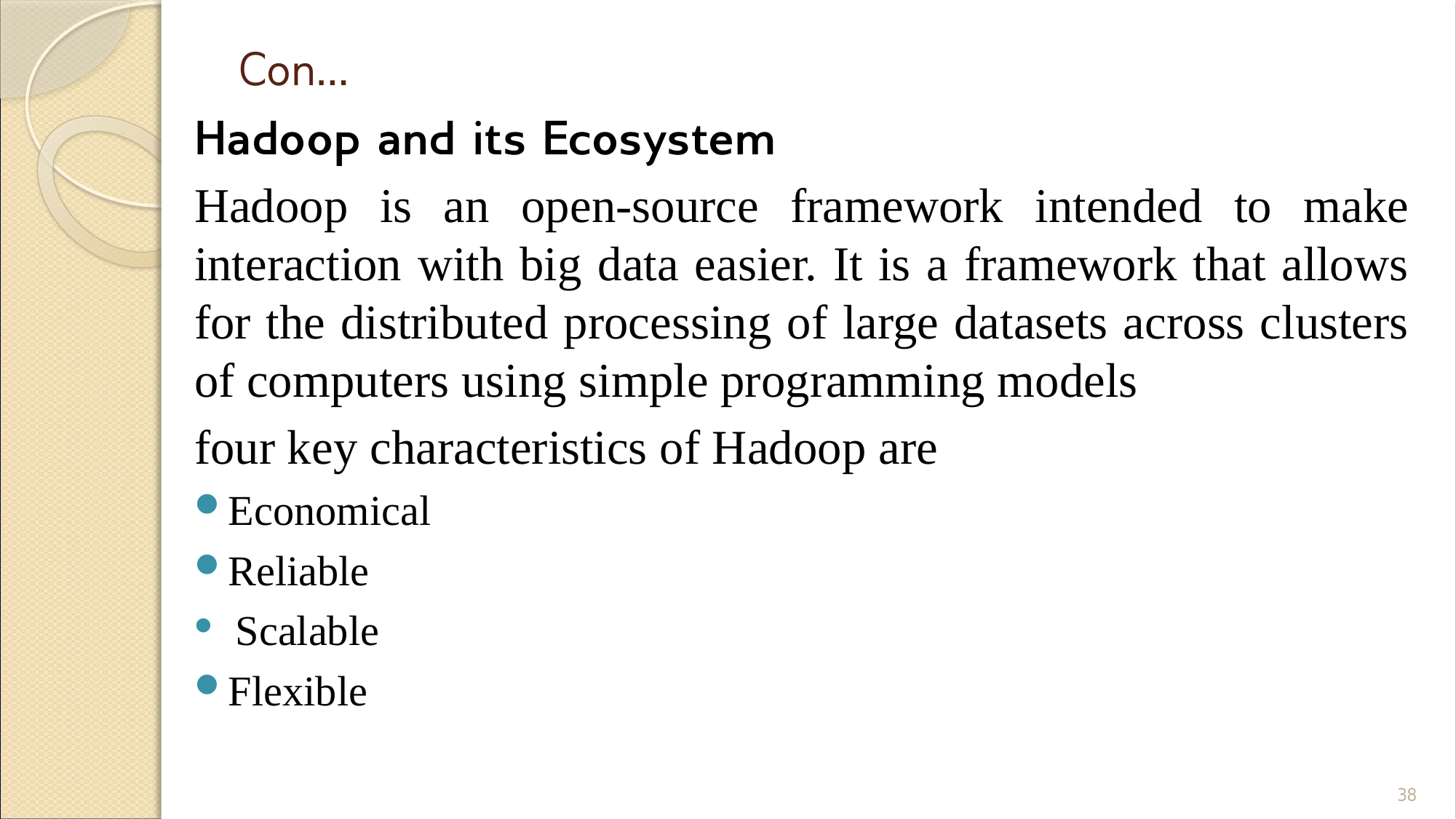

# Con…
Hadoop and its Ecosystem
Hadoop is an open-source framework intended to make interaction with big data easier. It is a framework that allows for the distributed processing of large datasets across clusters of computers using simple programming models
four key characteristics of Hadoop are
Economical
Reliable
 Scalable
Flexible

38